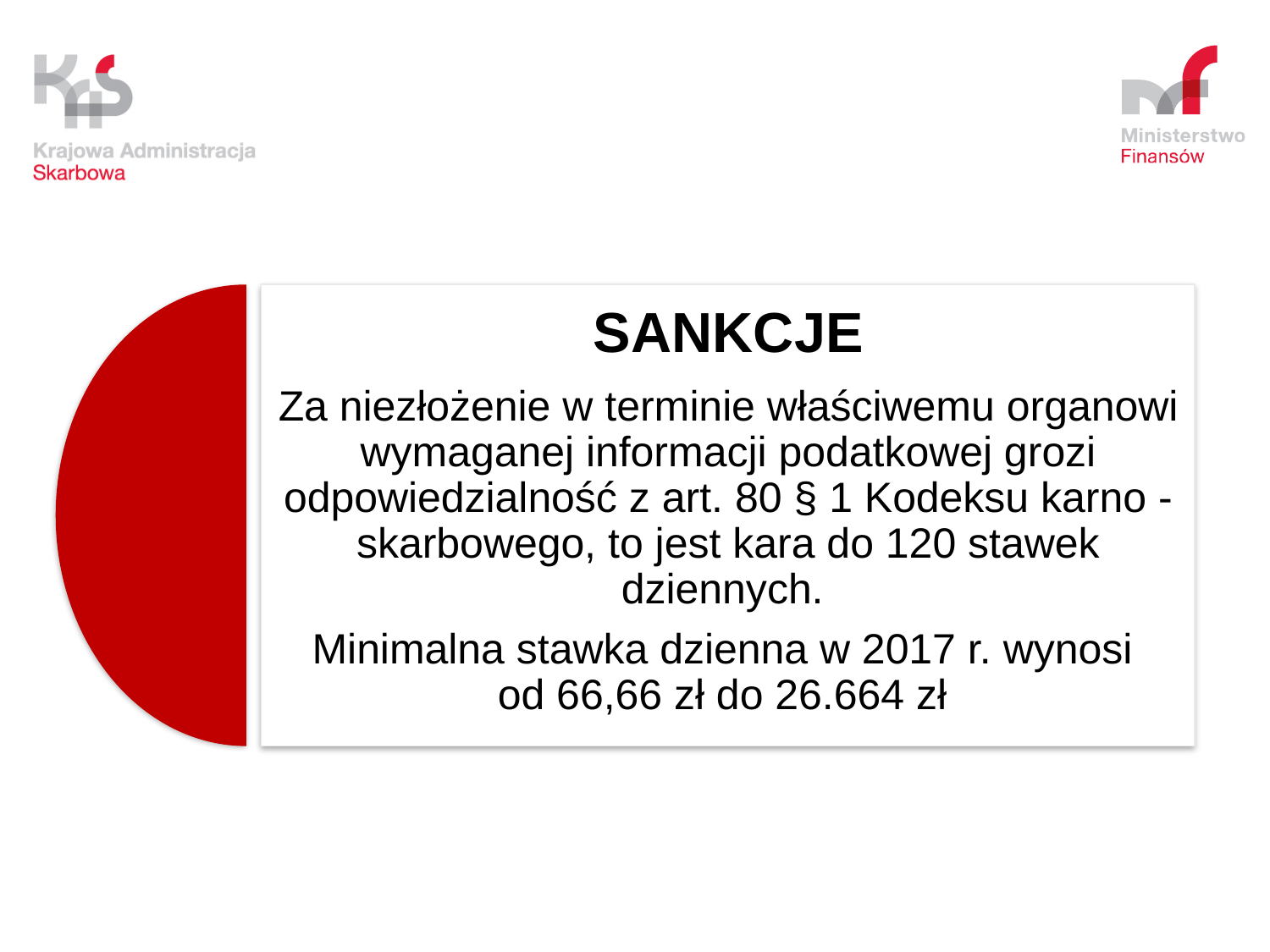

SANKCJE
Za niezłożenie w terminie właściwemu organowi wymaganej informacji podatkowej grozi odpowiedzialność z art. 80 § 1 Kodeksu karno - skarbowego, to jest kara do 120 stawek dziennych.
Minimalna stawka dzienna w 2017 r. wynosi
od 66,66 zł do 26.664 zł